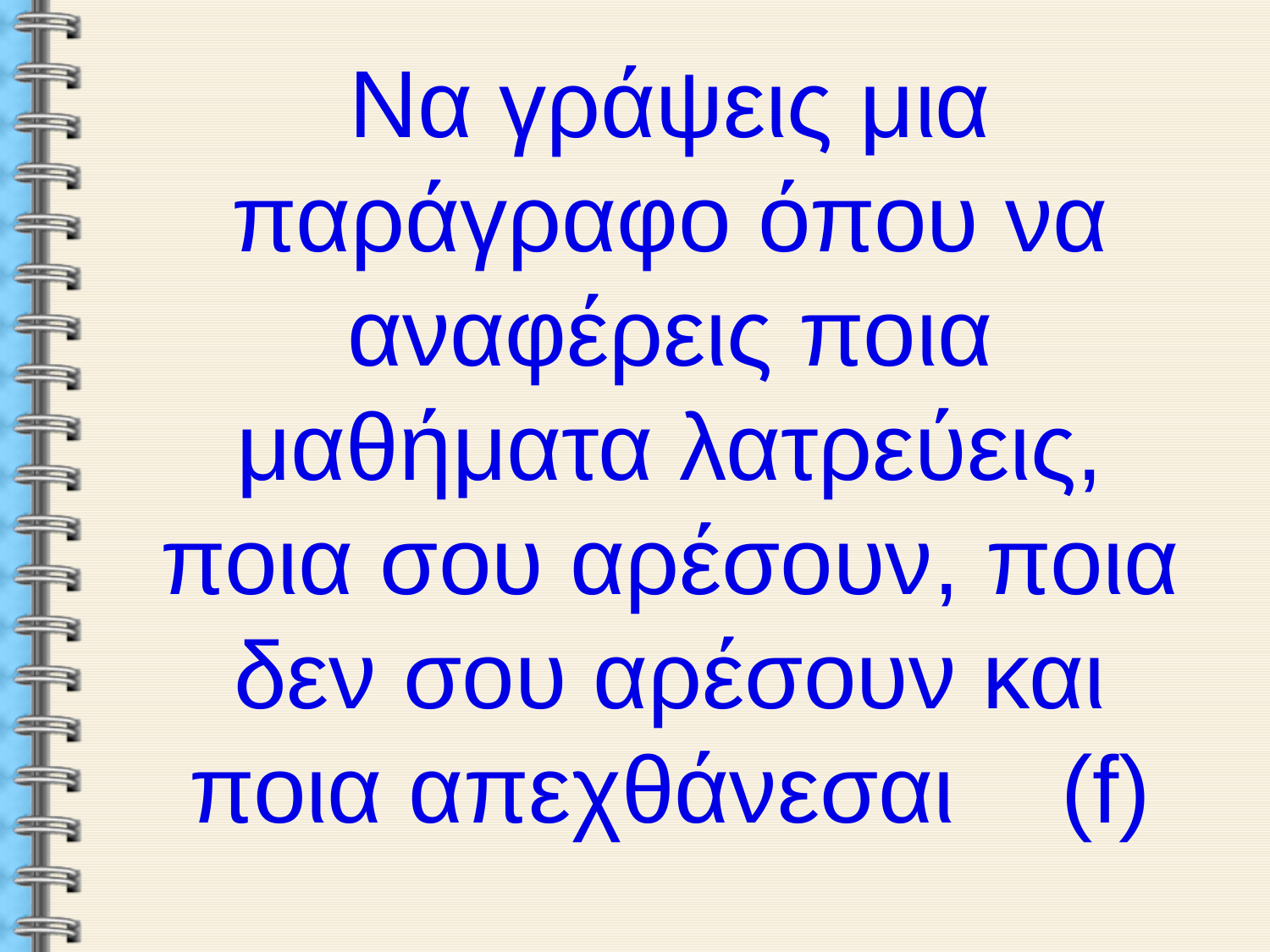

Να γράψεις μια παράγραφο όπου να αναφέρεις ποια μαθήματα λατρεύεις, ποια σου αρέσουν, ποια δεν σου αρέσουν και ποια απεχθάνεσαι    (f)